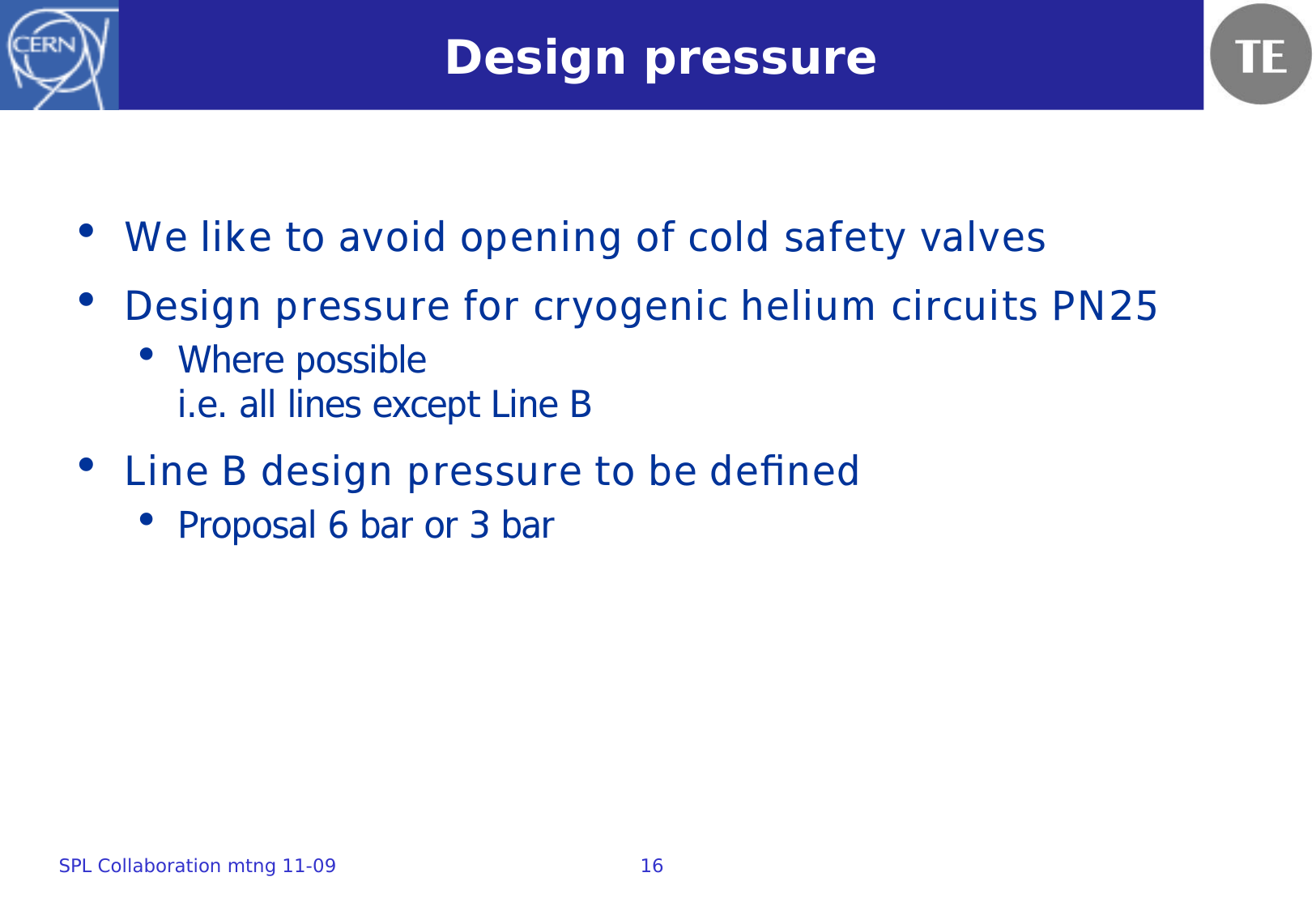

# Design pressure
We like to avoid opening of cold safety valves
Design pressure for cryogenic helium circuits PN25
Where possible
i.e. all lines except Line B
Line B design pressure to be defined
Proposal 6 bar or 3 bar

SPL Collaboration mtng 11-09
16